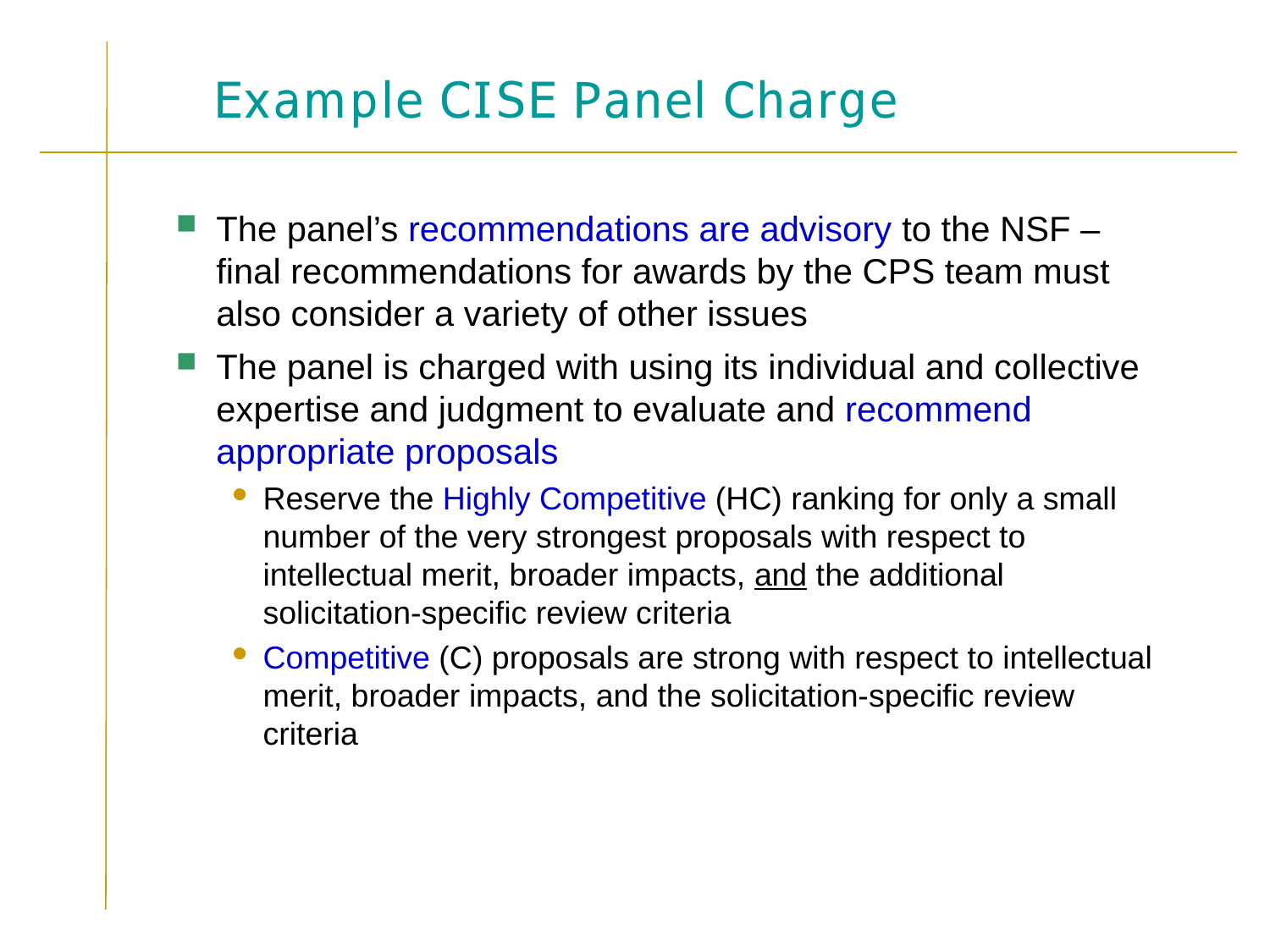

# Example CISE Panel Charge
The panel’s recommendations are advisory to the NSF – final recommendations for awards by the CPS team must also consider a variety of other issues
The panel is charged with using its individual and collective expertise and judgment to evaluate and recommend appropriate proposals
Reserve the Highly Competitive (HC) ranking for only a small number of the very strongest proposals with respect to intellectual merit, broader impacts, and the additional solicitation-specific review criteria
Competitive (C) proposals are strong with respect to intellectual merit, broader impacts, and the solicitation-specific review criteria